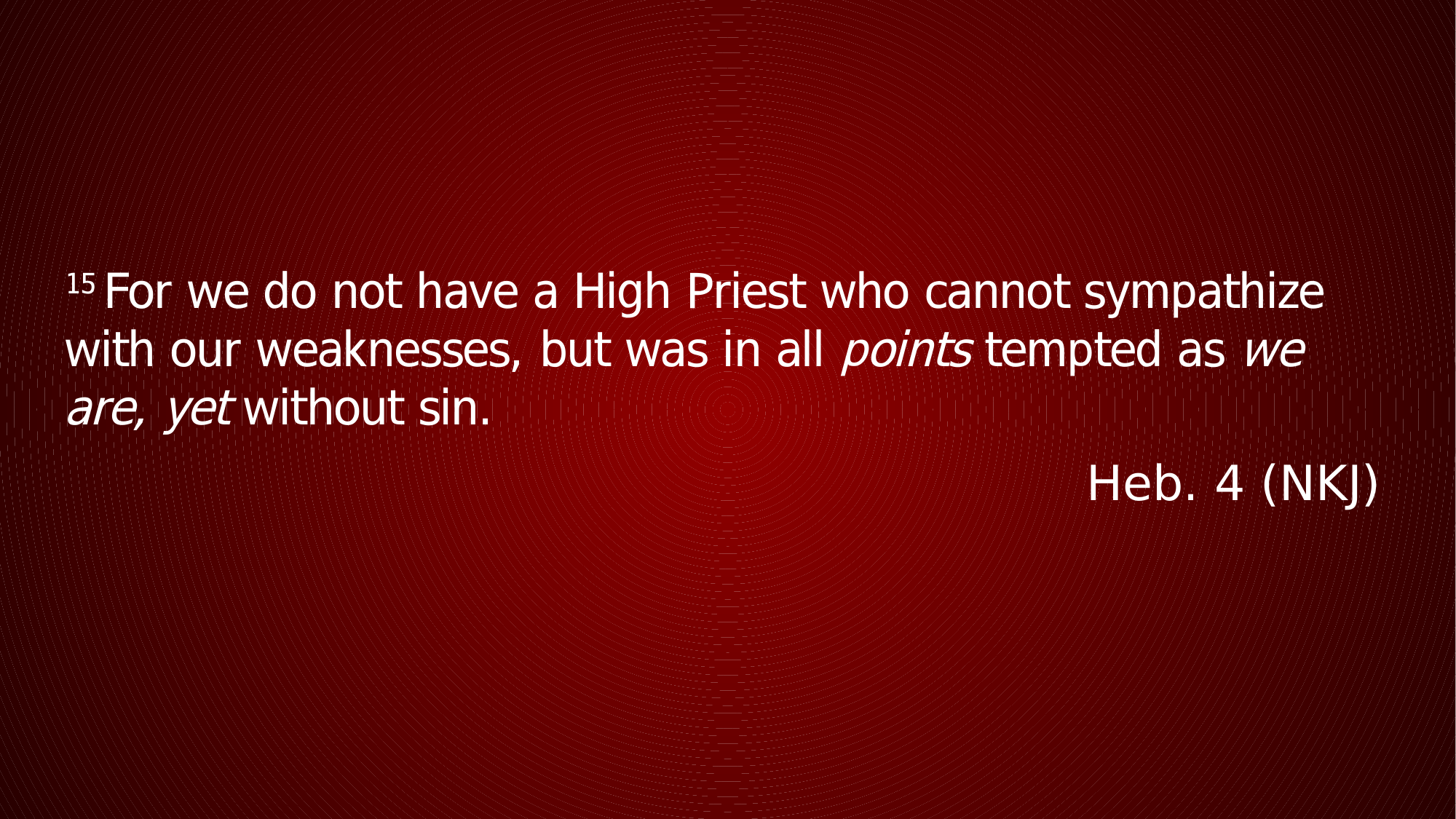

15 For we do not have a High Priest who cannot sympathize with our weaknesses, but was in all points tempted as we are, yet without sin.
Heb. 4 (NKJ)